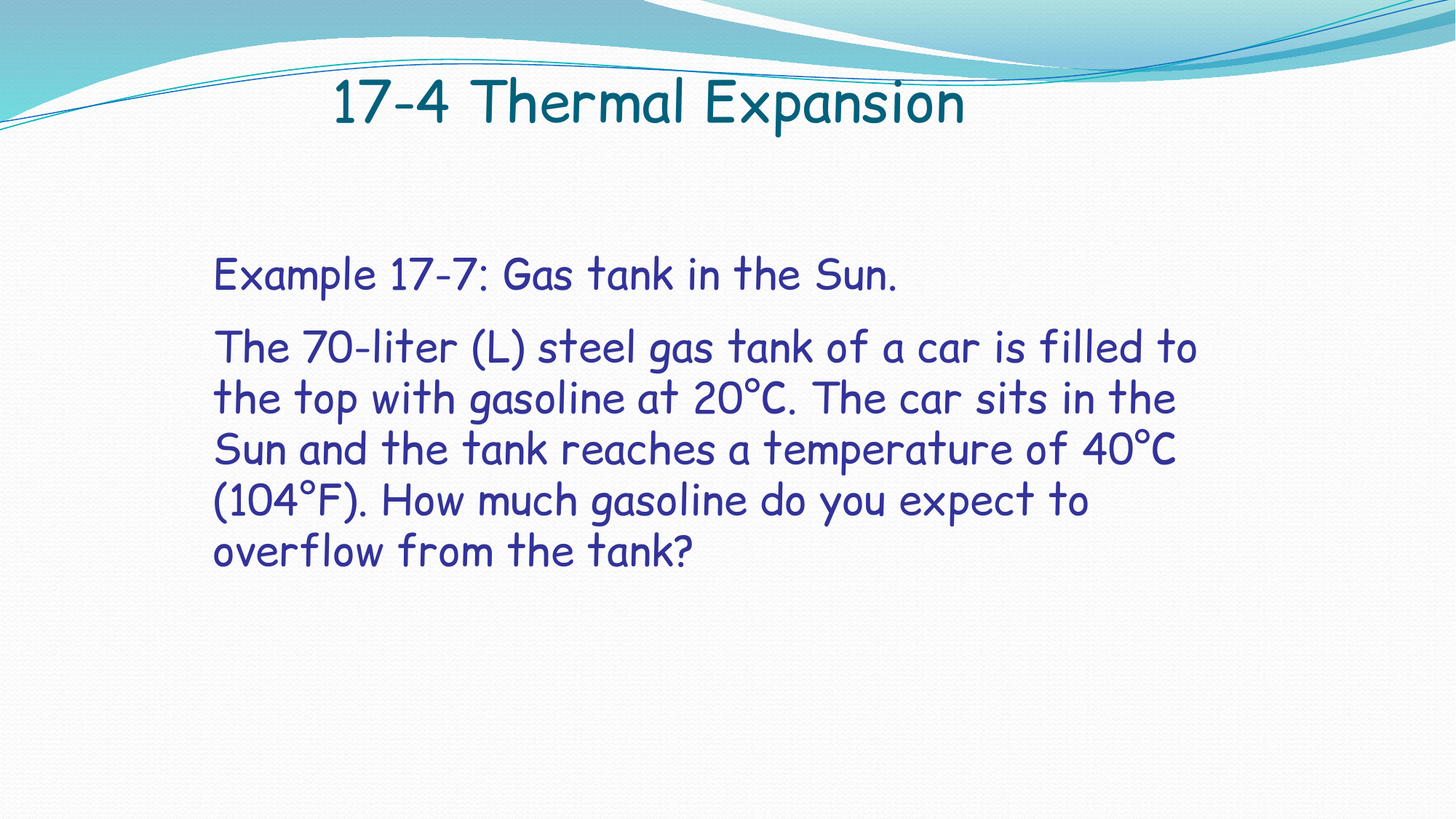

# 17-4 Thermal Expansion
Example 17-7: Gas tank in the Sun.
The 70-liter (L) steel gas tank of a car is filled to the top with gasoline at 20°C. The car sits in the Sun and the tank reaches a temperature of 40°C (104°F). How much gasoline do you expect to overflow from the tank?